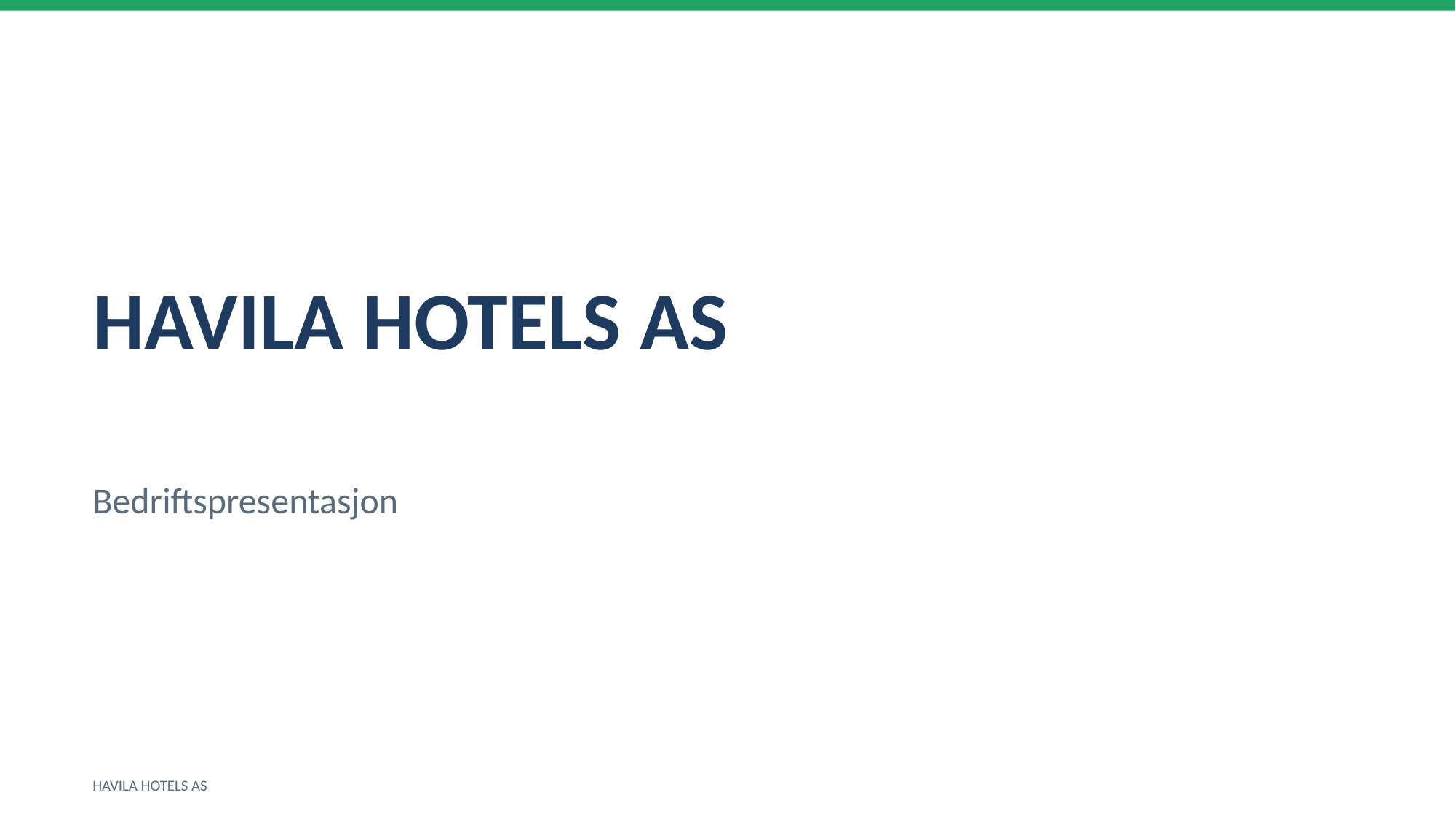

HAVILA HOTELS AS
Bedriftspresentasjon
HAVILA HOTELS AS